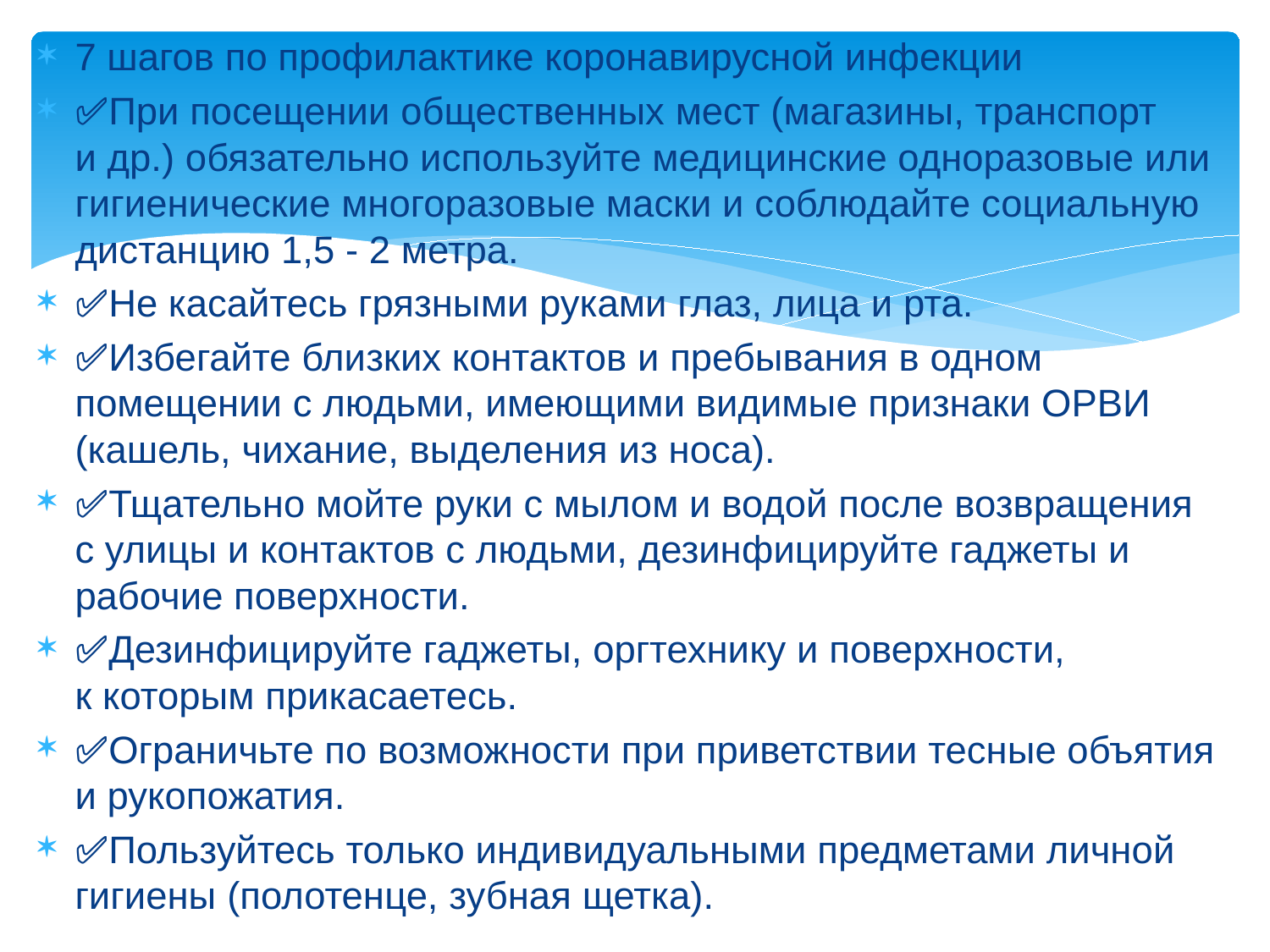

7 шагов по профилактике коронавирусной инфекции
✅При посещении общественных мест (магазины, транспорт и др.) обязательно используйте медицинские одноразовые или гигиенические многоразовые маски и соблюдайте социальную дистанцию 1,5 - 2 метра.
✅Не касайтесь грязными руками глаз, лица и рта.
✅Избегайте близких контактов и пребывания в одном помещении с людьми, имеющими видимые признаки ОРВИ (кашель, чихание, выделения из носа).
✅Тщательно мойте руки с мылом и водой после возвращения с улицы и контактов с людьми, дезинфицируйте гаджеты и рабочие поверхности.
✅Дезинфицируйте гаджеты, оргтехнику и поверхности, к которым прикасаетесь.
✅Ограничьте по возможности при приветствии тесные объятия и рукопожатия.
✅Пользуйтесь только индивидуальными предметами личной гигиены (полотенце, зубная щетка).